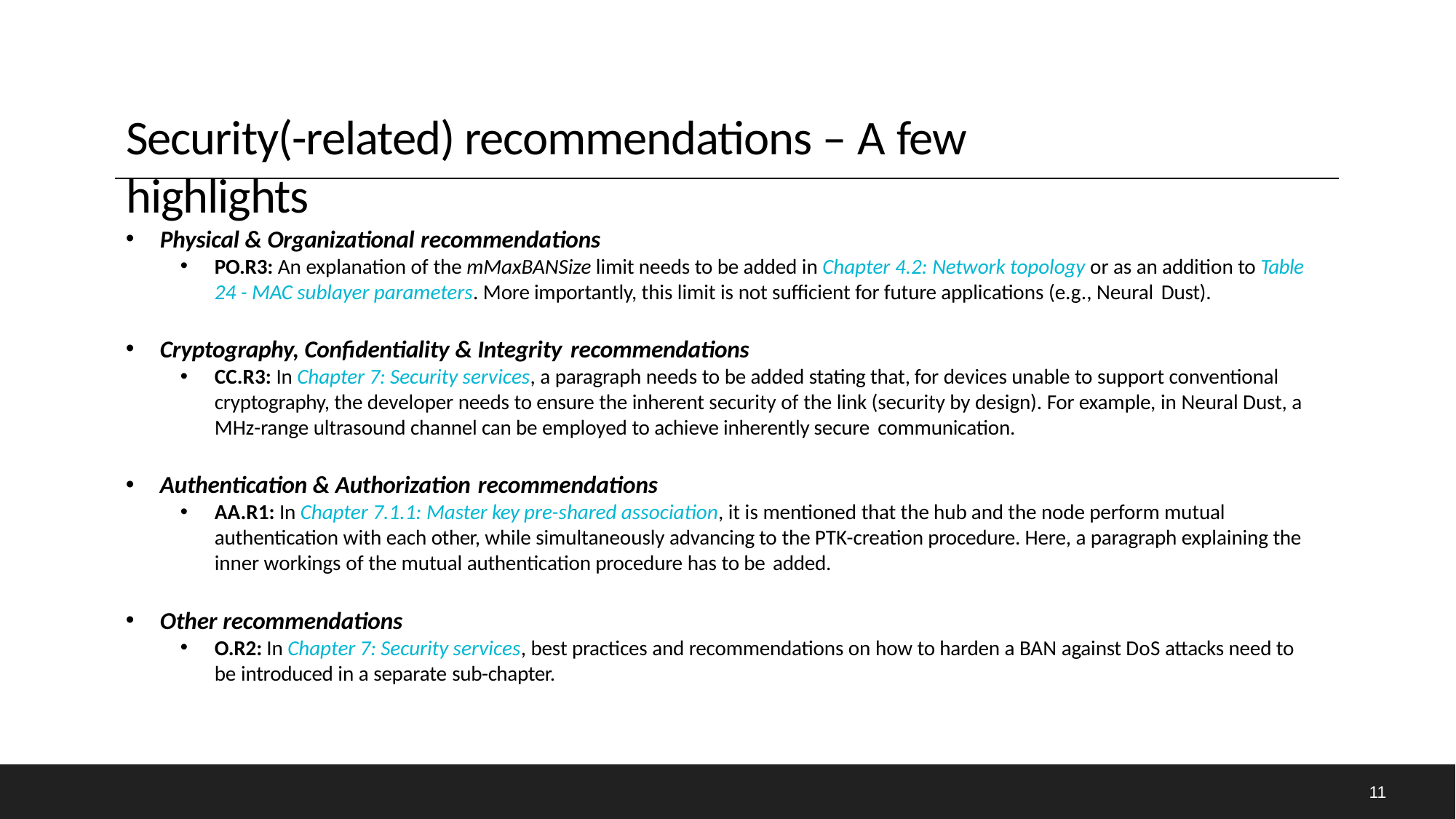

# Security(-related) recommendations – A few highlights
Physical & Organizational recommendations
PO.R3: An explanation of the mMaxBANSize limit needs to be added in Chapter 4.2: Network topology or as an addition to Table  24 - MAC sublayer parameters. More importantly, this limit is not sufficient for future applications (e.g., Neural Dust).

Cryptography, Confidentiality & Integrity recommendations
CC.R3: In Chapter 7: Security services, a paragraph needs to be added stating that, for devices unable to support conventional  cryptography, the developer needs to ensure the inherent security of the link (security by design). For example, in Neural Dust, a  MHz-range ultrasound channel can be employed to achieve inherently secure communication.

Authentication & Authorization recommendations
AA.R1: In Chapter 7.1.1: Master key pre-shared association, it is mentioned that the hub and the node perform mutual  authentication with each other, while simultaneously advancing to the PTK-creation procedure. Here, a paragraph explaining the  inner workings of the mutual authentication procedure has to be added.

Other recommendations
O.R2: In Chapter 7: Security services, best practices and recommendations on how to harden a BAN against DoS attacks need to  be introduced in a separate sub-chapter.
11